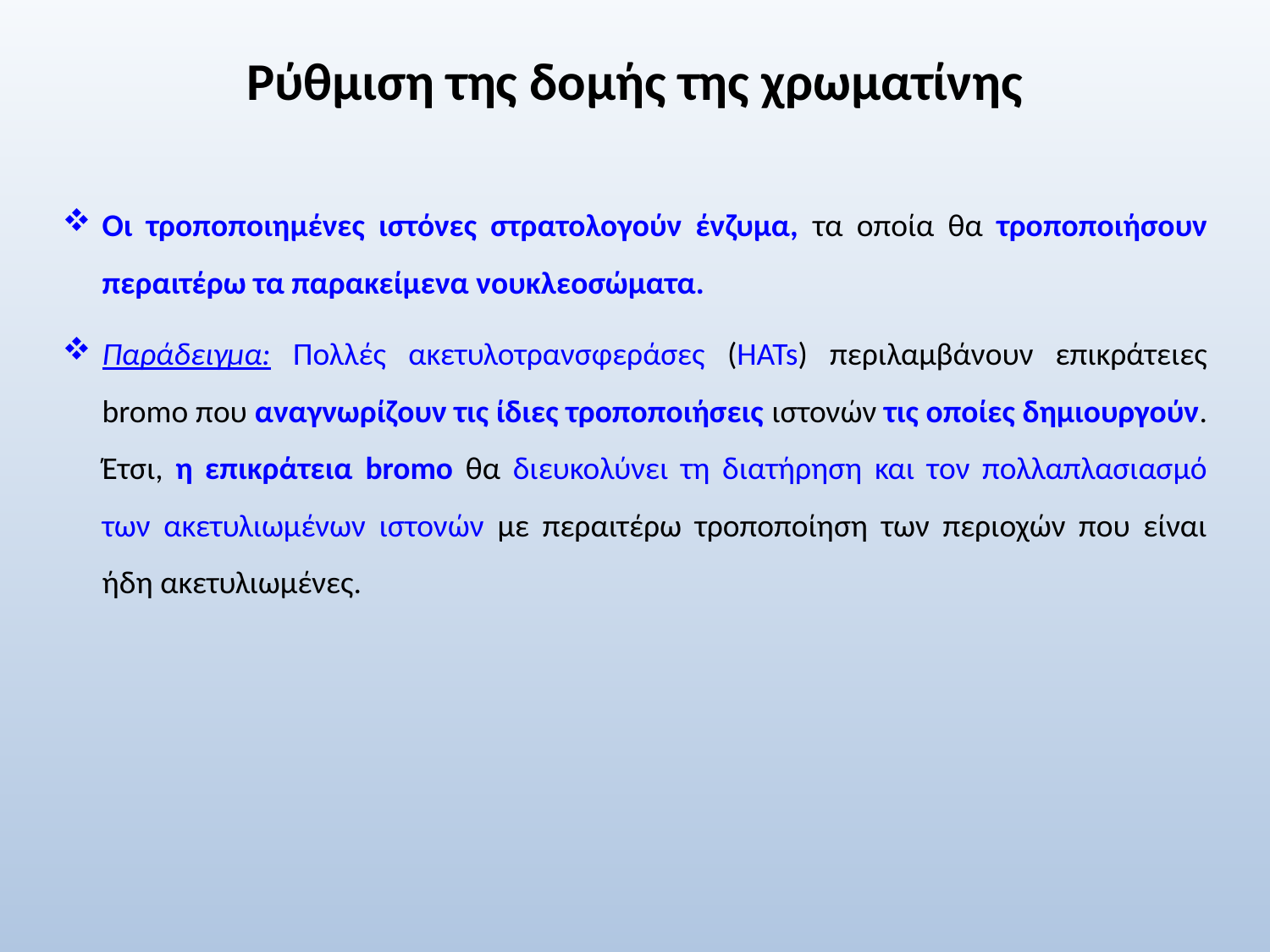

# Ρύθμιση της δομής της χρωματίνης
Οι τροποποιημένες ιστόνες στρατολογούν ένζυμα, τα οποία θα τροποποιήσουν περαιτέρω τα παρακείμενα νουκλεοσώματα.
Παράδειγμα: Πολλές ακετυλοτρανσφεράσες (HATs) περιλαμβάνουν επικράτειες bromo που αναγνωρίζουν τις ίδιες τροποποιήσεις ιστονών τις οποίες δημιουργούν. Έτσι, η επικράτεια bromo θα διευκολύνει τη διατήρηση και τον πολλαπλασιασμό των ακετυλιωμένων ιστονών με περαιτέρω τροποποίηση των περιοχών που είναι ήδη ακετυλιωμένες.